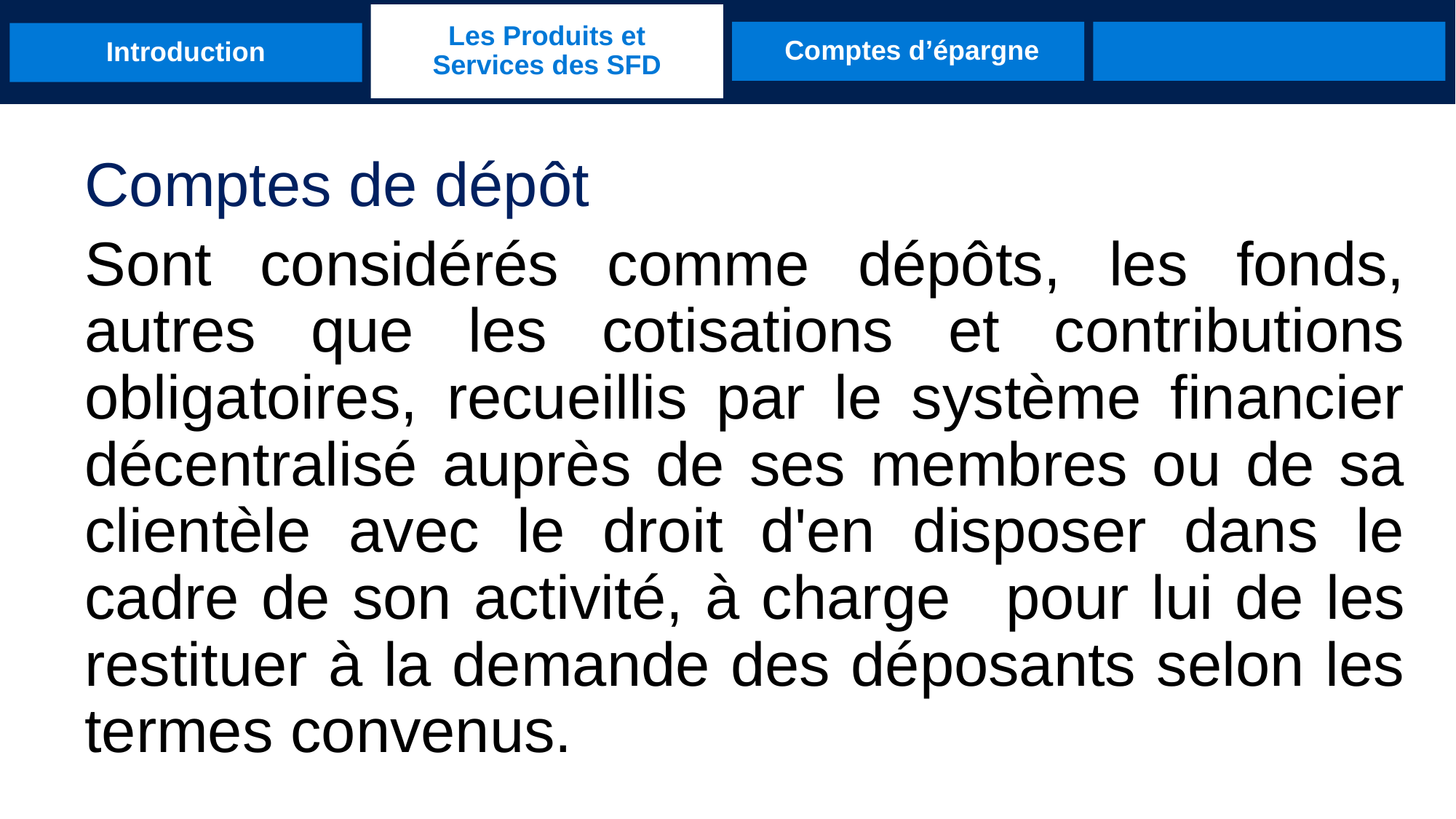

Les Produits et Services des SFD
Introduction
 Comptes d’épargne

	Comptes de dépôt
	Sont considérés comme dépôts, les fonds, autres que les cotisations et contributions obligatoires, recueillis par le système financier décentralisé auprès de ses membres ou de sa clientèle avec le droit d'en disposer dans le cadre de son activité, à charge 	pour lui de les restituer à la demande des déposants selon les termes convenus.